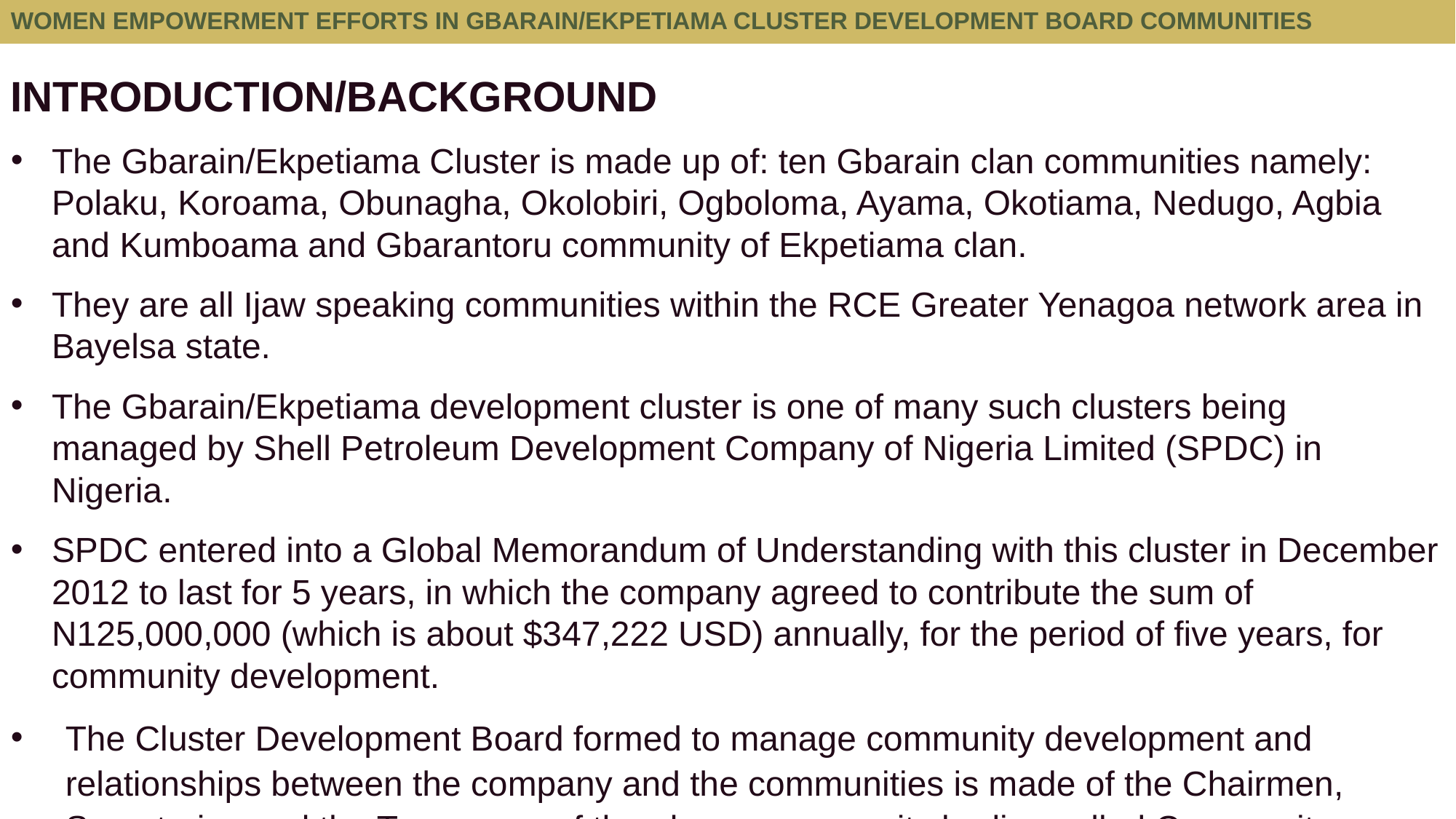

WOMEN EMPOWERMENT EFFORTS IN GBARAIN/EKPETIAMA CLUSTER DEVELOPMENT BOARD COMMUNITIES
INTRODUCTION/BACKGROUND
The Gbarain/Ekpetiama Cluster is made up of: ten Gbarain clan communities namely: Polaku, Koroama, Obunagha, Okolobiri, Ogboloma, Ayama, Okotiama, Nedugo, Agbia and Kumboama and Gbarantoru community of Ekpetiama clan.
They are all Ijaw speaking communities within the RCE Greater Yenagoa network area in Bayelsa state.
The Gbarain/Ekpetiama development cluster is one of many such clusters being managed by Shell Petroleum Development Company of Nigeria Limited (SPDC) in Nigeria.
SPDC entered into a Global Memorandum of Understanding with this cluster in December 2012 to last for 5 years, in which the company agreed to contribute the sum of N125,000,000 (which is about $347,222 USD) annually, for the period of five years, for community development.
The Cluster Development Board formed to manage community development and relationships between the company and the communities is made of the Chairmen, Secretaries and the Treasurers of the eleven community bodies called Community Trusts.